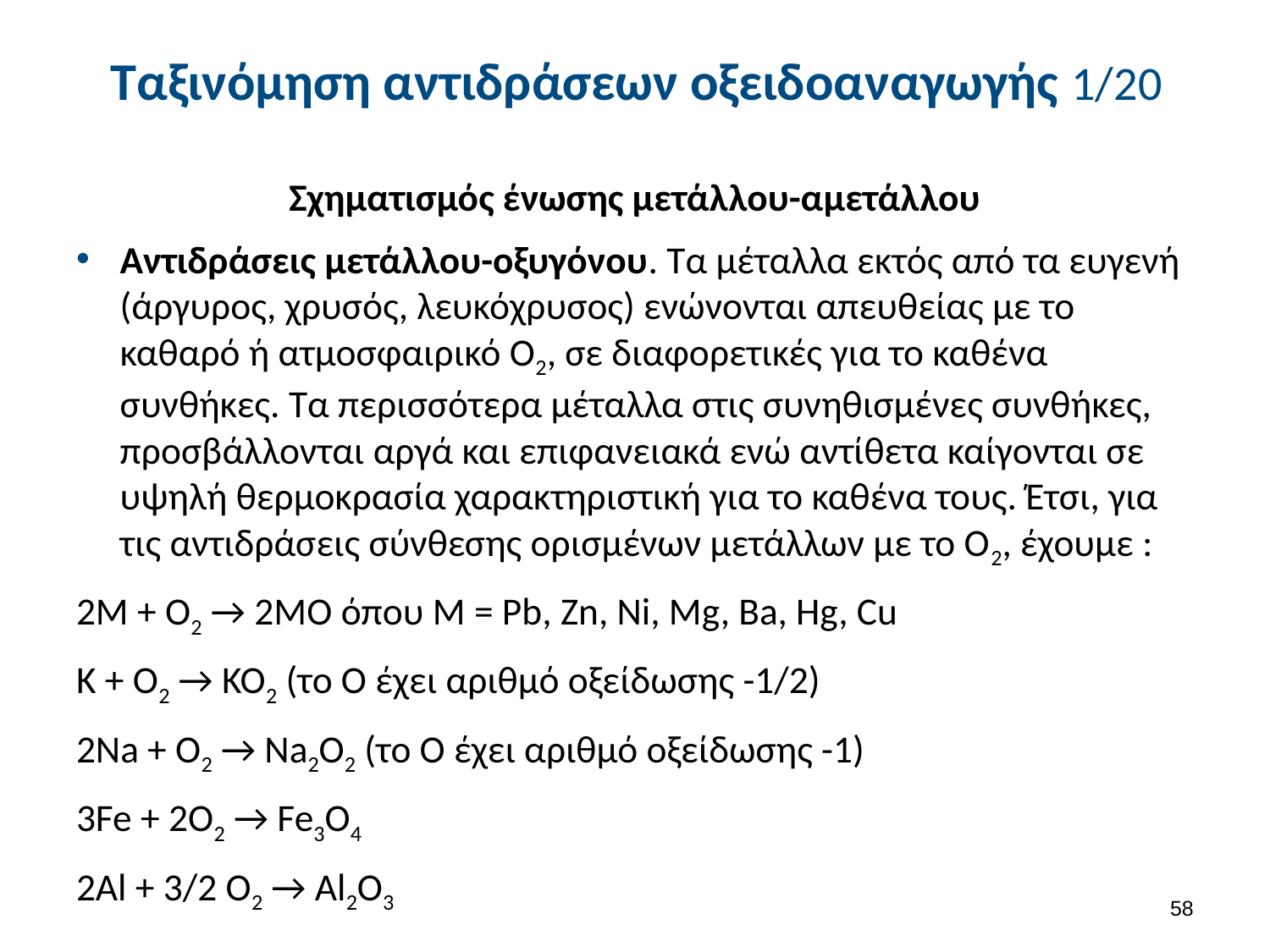

# Ταξινόμηση αντιδράσεων οξειδοαναγωγής 1/20
Σχηματισμός ένωσης μετάλλου-αμετάλλου
Αντιδράσεις μετάλλου-οξυγόνου. Τα μέταλλα εκτός από τα ευγενή (άργυρος, χρυσός, λευκόχρυσος) ενώνονται απευθείας με το καθαρό ή ατμοσφαιρικό Ο2, σε διαφορετικές για το καθένα συνθήκες. Τα περισσότερα μέταλλα στις συνηθισμένες συνθήκες, προσβάλλονται αργά και επιφανειακά ενώ αντίθετα καίγονται σε υψηλή θερμοκρασία χαρακτηριστική για το καθένα τους. Έτσι, για τις αντιδράσεις σύνθεσης ορισμένων μετάλλων με το Ο2, έχουμε :
2M + O2 → 2MO όπου Μ = Pb, Zn, Ni, Mg, Ba, Hg, Cu
Κ + Ο2 → ΚΟ2 (το Ο έχει αριθμό οξείδωσης -1/2)
2Na + O2 → Na2O2 (το Ο έχει αριθμό οξείδωσης -1)
3Fe + 2O2 → Fe3O4
2Al + 3/2 O2 → Al2O3

58